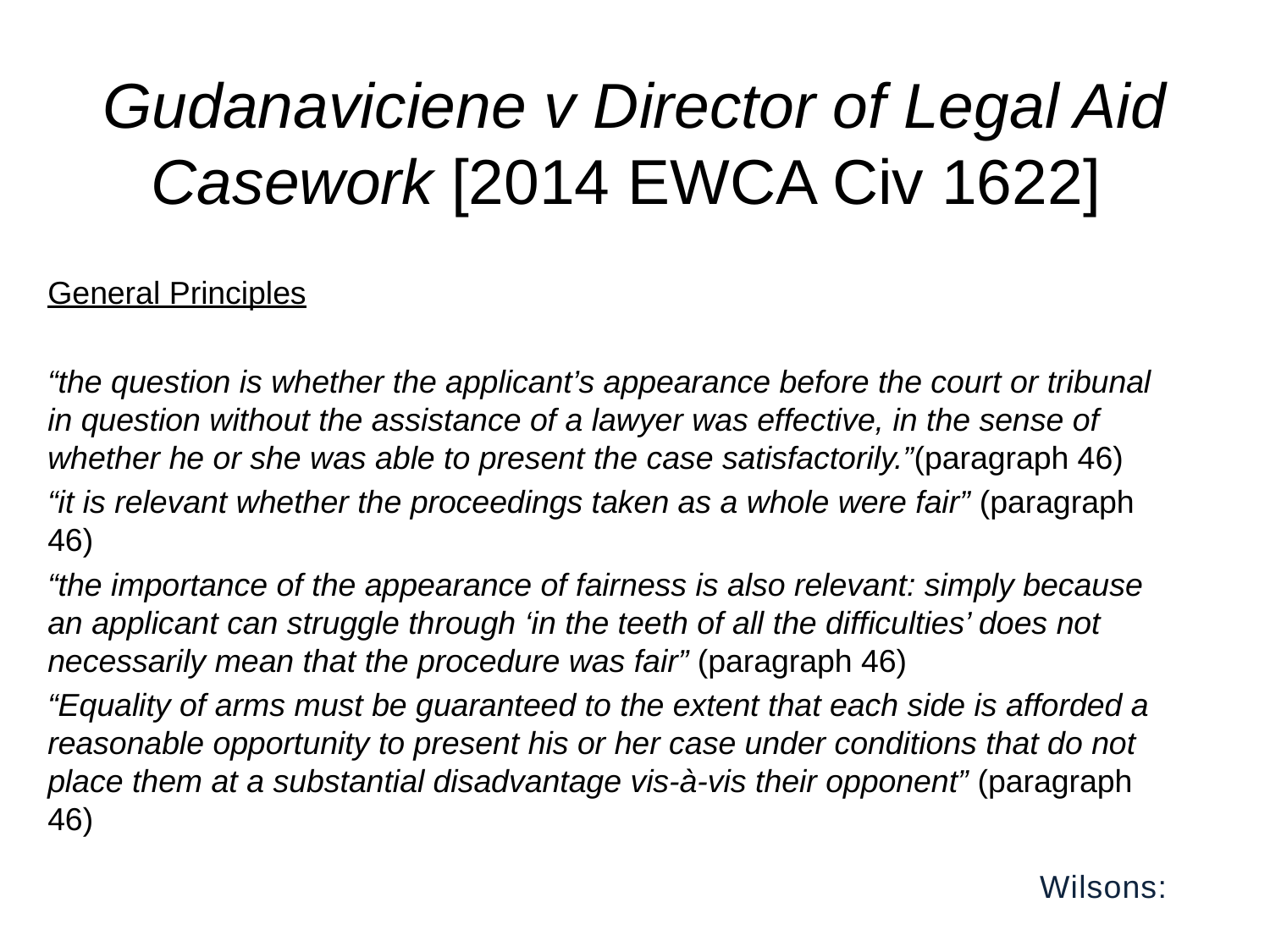

# Gudanaviciene v Director of Legal Aid Casework [2014 EWCA Civ 1622]
General Principles

“the question is whether the applicant’s appearance before the court or tribunal in question without the assistance of a lawyer was effective, in the sense of whether he or she was able to present the case satisfactorily.”(paragraph 46)
“it is relevant whether the proceedings taken as a whole were fair” (paragraph 46)
“the importance of the appearance of fairness is also relevant: simply because an applicant can struggle through ‘in the teeth of all the difficulties’ does not necessarily mean that the procedure was fair” (paragraph 46)
“Equality of arms must be guaranteed to the extent that each side is afforded a reasonable opportunity to present his or her case under conditions that do not place them at a substantial disadvantage vis-à-vis their opponent” (paragraph 46)
Wilsons: